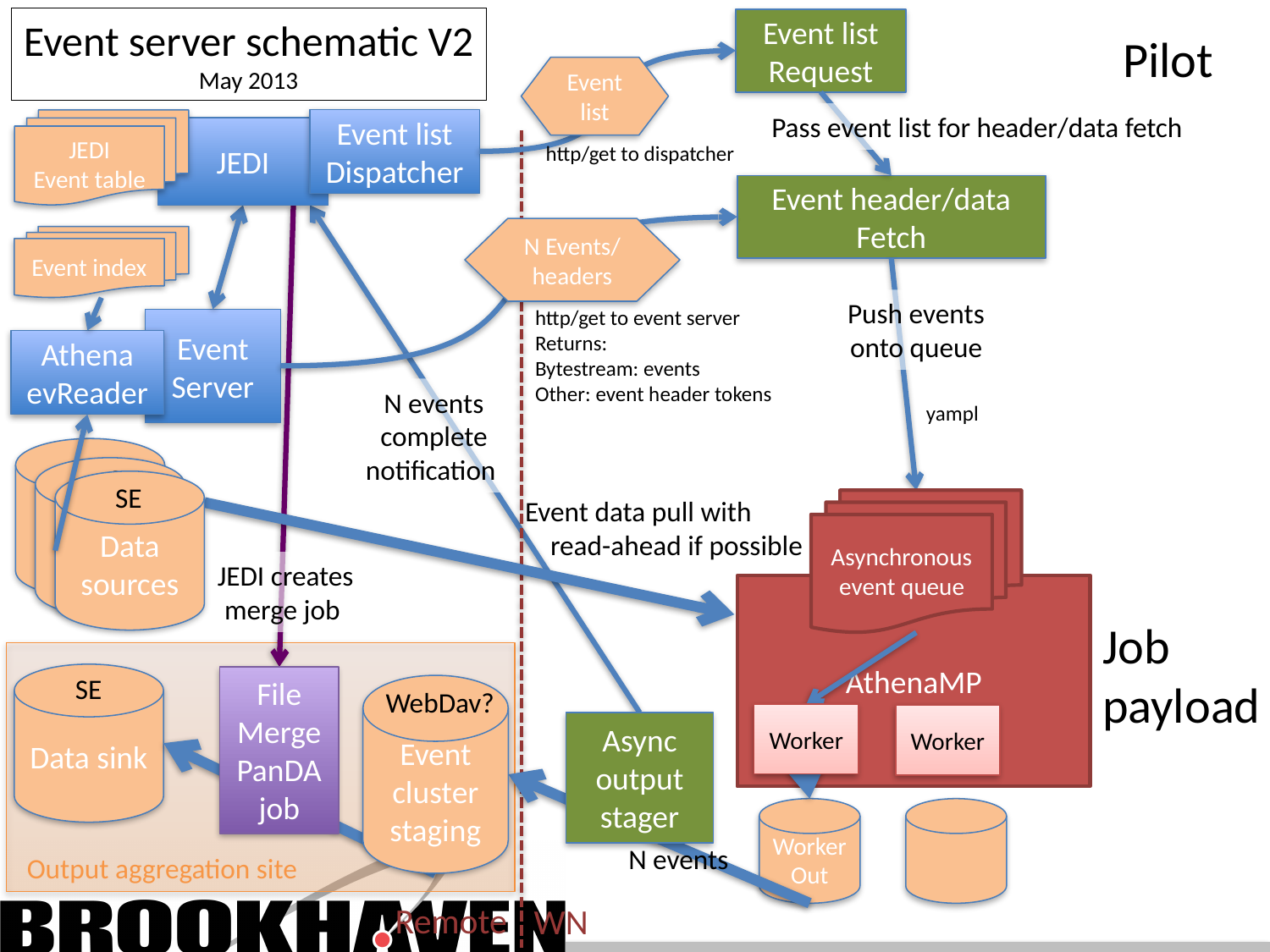

Event server schematic V2
May 2013
Event list
Request
Pilot
Event
list
Pass event list for header/data fetch
Event list
Dispatcher
JEDI
Event table
JEDI
http/get to dispatcher
Event header/data
Fetch
N Events/
headers
Event index
Push events
onto queue
http/get to event server
Returns:
Bytestream: events
Other: event header tokens
Event
Server
Athena
evReader
N events
complete
notification
yampl
Data sources
SE
Data sources
Data sources
SE
Event data pull with
    read-ahead if possible
Asynchronous event queue
JEDI creates
merge job
AthenaMP
Job
payload

Data sink
SE
File Merge
PanDA
job
Event cluster
staging
WebDav?
Worker
Worker
Async
output
stager
Worker Out

N events
Output aggregation site
Remote
WN